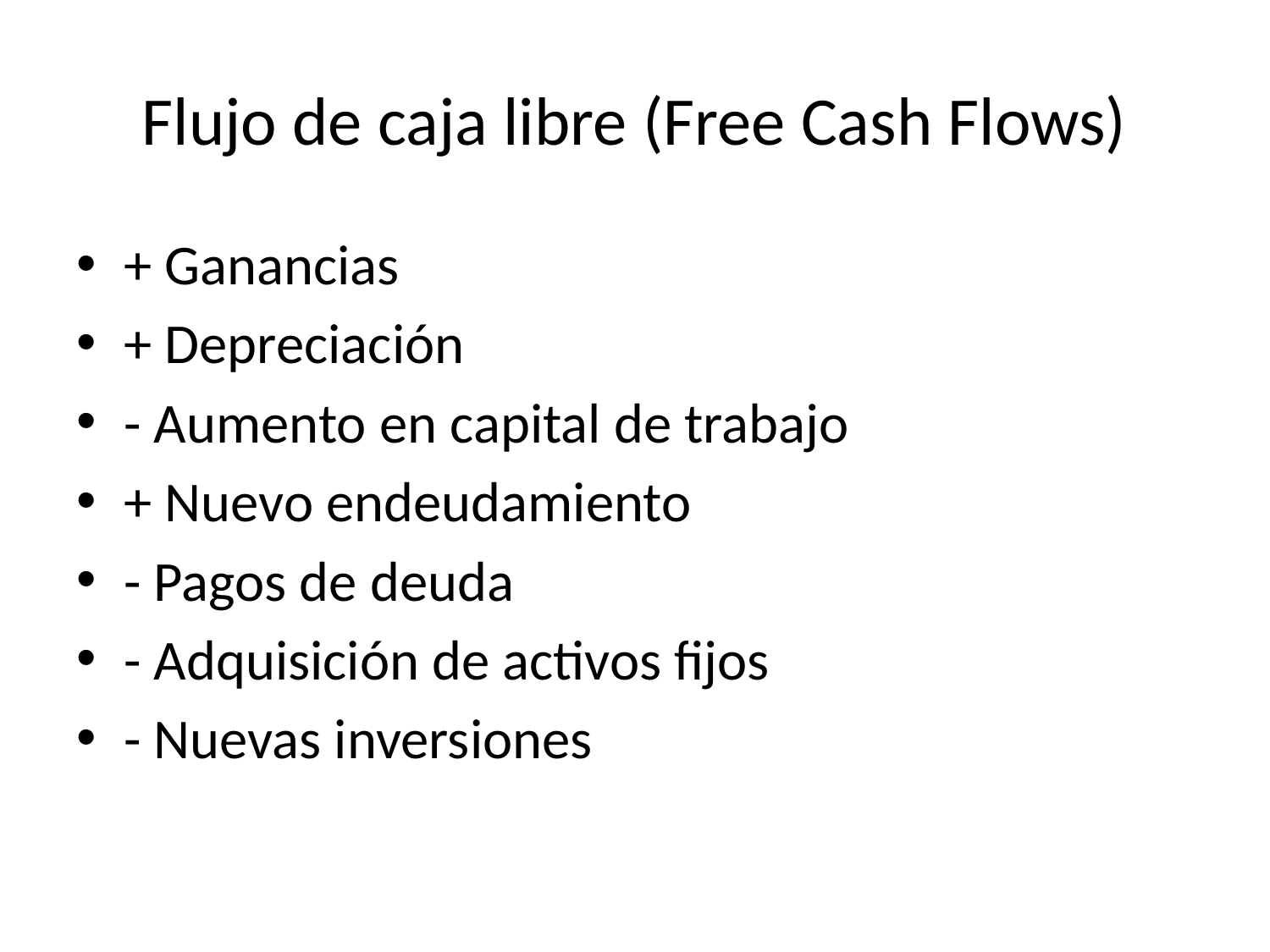

# Flujo de caja libre (Free Cash Flows)
+ Ganancias
+ Depreciación
- Aumento en capital de trabajo
+ Nuevo endeudamiento
- Pagos de deuda
- Adquisición de activos fijos
- Nuevas inversiones